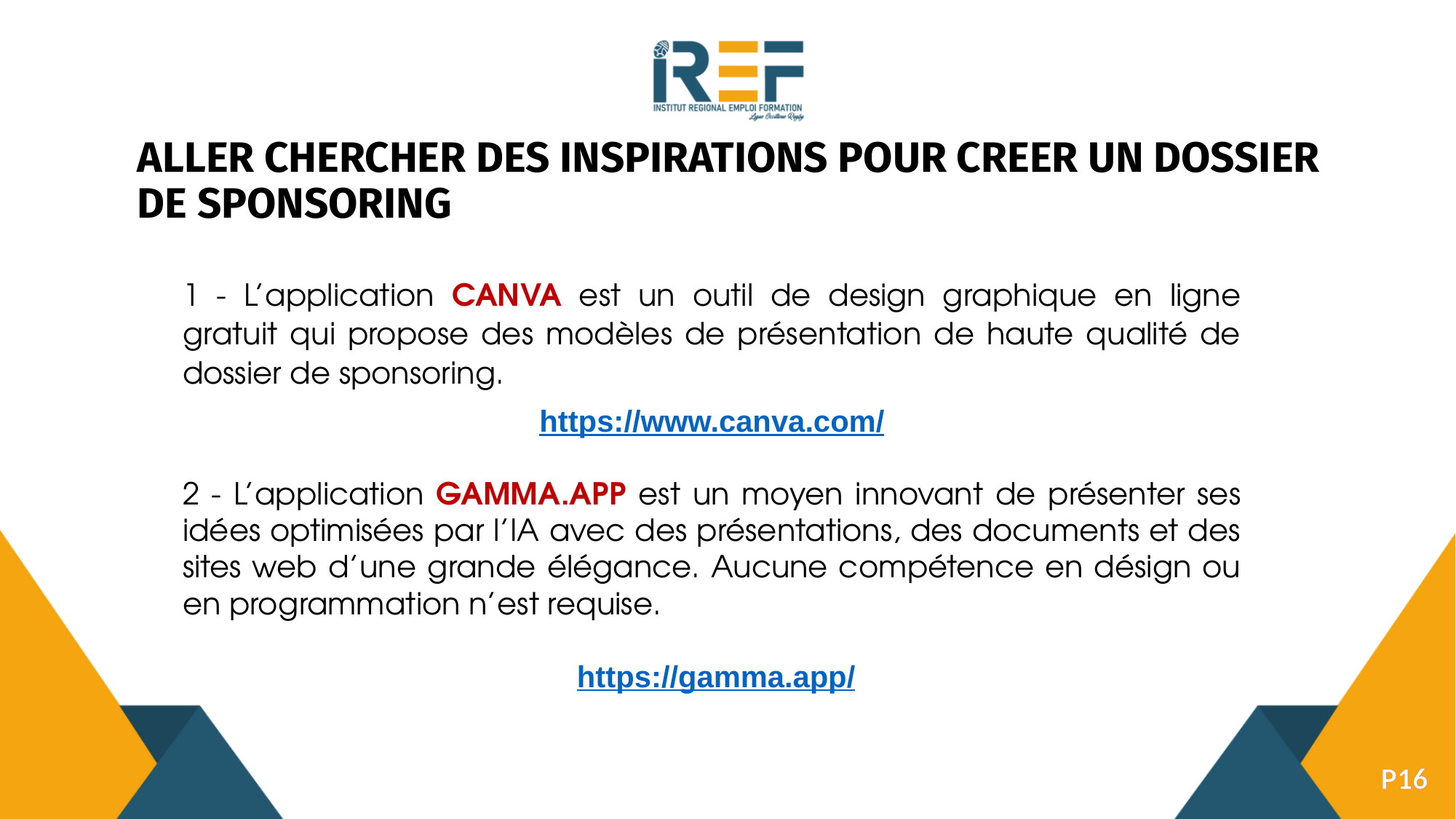

# ALLER CHERCHER DES INSPIRATIONS POUR CREER UN DOSSIER DE SPONSORING

1 - L’application CANVA est un outil de design graphique en ligne gratuit qui propose des modèles de présentation de haute qualité de dossier de sponsoring.
https://www.canva.com/

2 - L’application GAMMA.APP est un moyen innovant de présenter ses idées optimisées par l’IA avec des présentations, des documents et des sites web d’une grande élégance. Aucune compétence en désign ou en programmation n’est requise.

 https://gamma.app/
P16